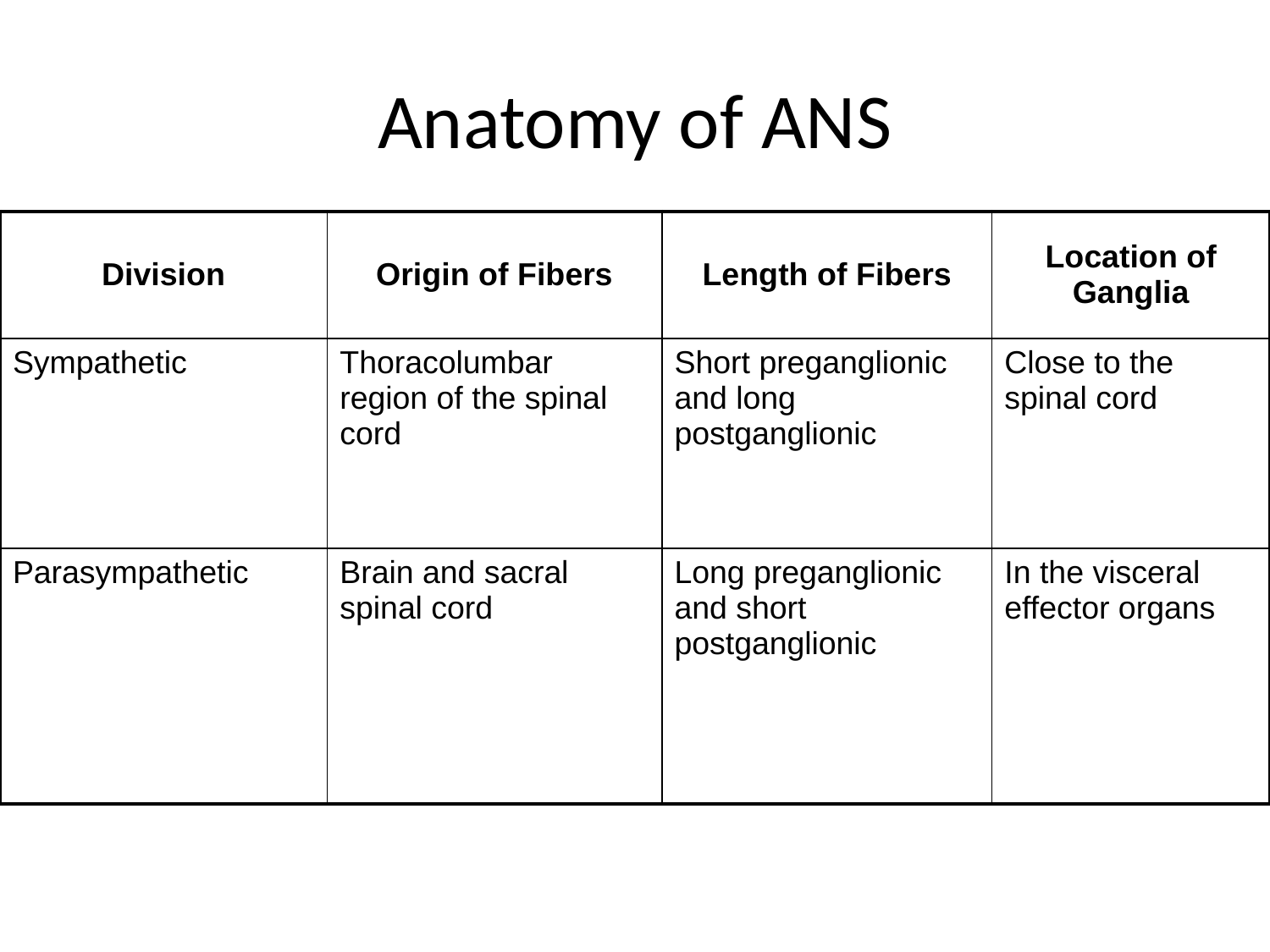

# Anatomy of ANS
| Division | Origin of Fibers | Length of Fibers | Location of Ganglia |
| --- | --- | --- | --- |
| Sympathetic | Thoracolumbar region of the spinal cord | Short preganglionic and long postganglionic | Close to the spinal cord |
| Parasympathetic | Brain and sacral spinal cord | Long preganglionic and short postganglionic | In the visceral effector organs |